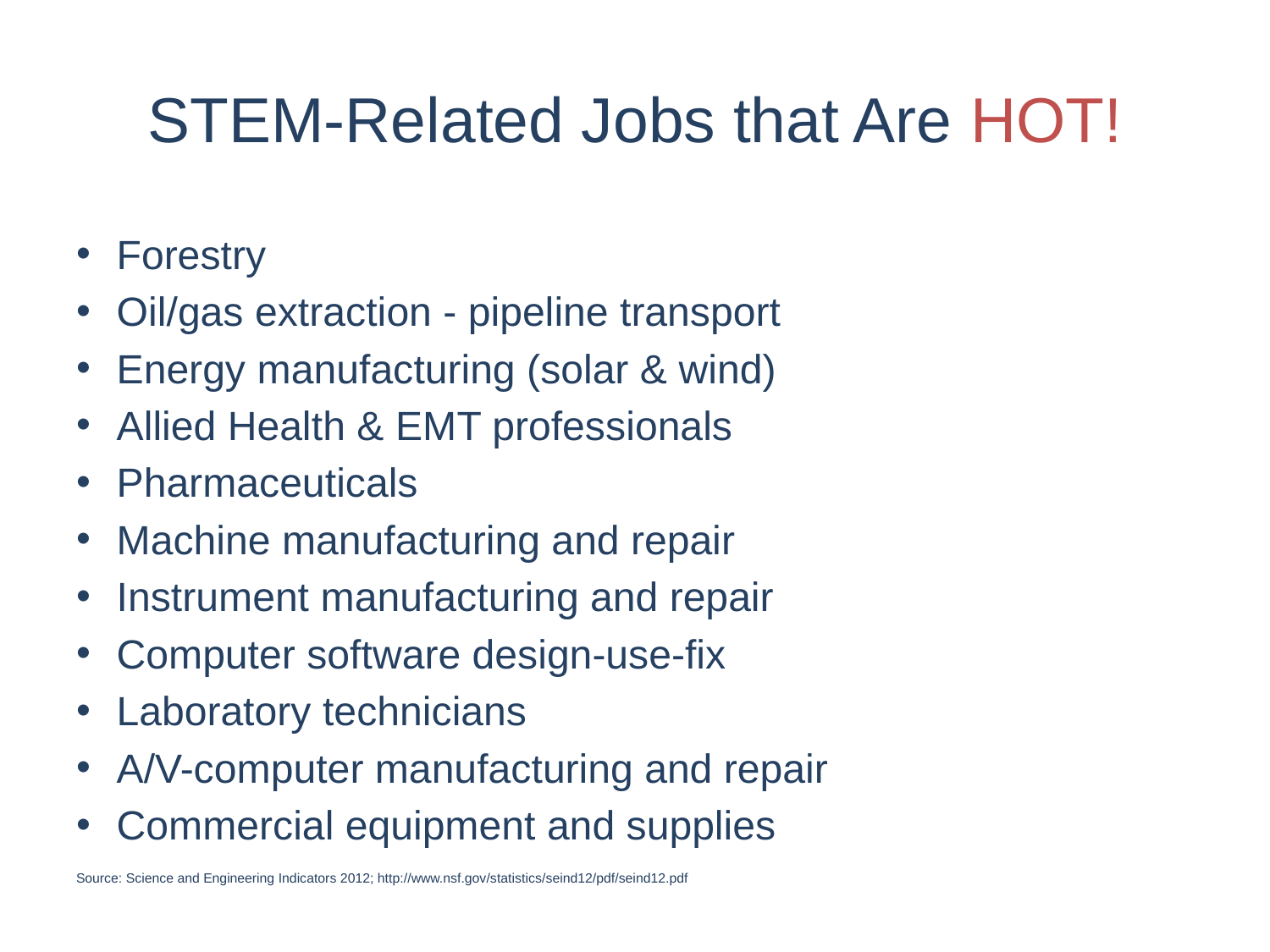

# STEM-Related Jobs that Are HOT!
Forestry
Oil/gas extraction - pipeline transport
Energy manufacturing (solar & wind)
Allied Health & EMT professionals
Pharmaceuticals
Machine manufacturing and repair
Instrument manufacturing and repair
Computer software design-use-fix
Laboratory technicians
A/V-computer manufacturing and repair
Commercial equipment and supplies

Source: Science and Engineering Indicators 2012; http://www.nsf.gov/statistics/seind12/pdf/seind12.pdf